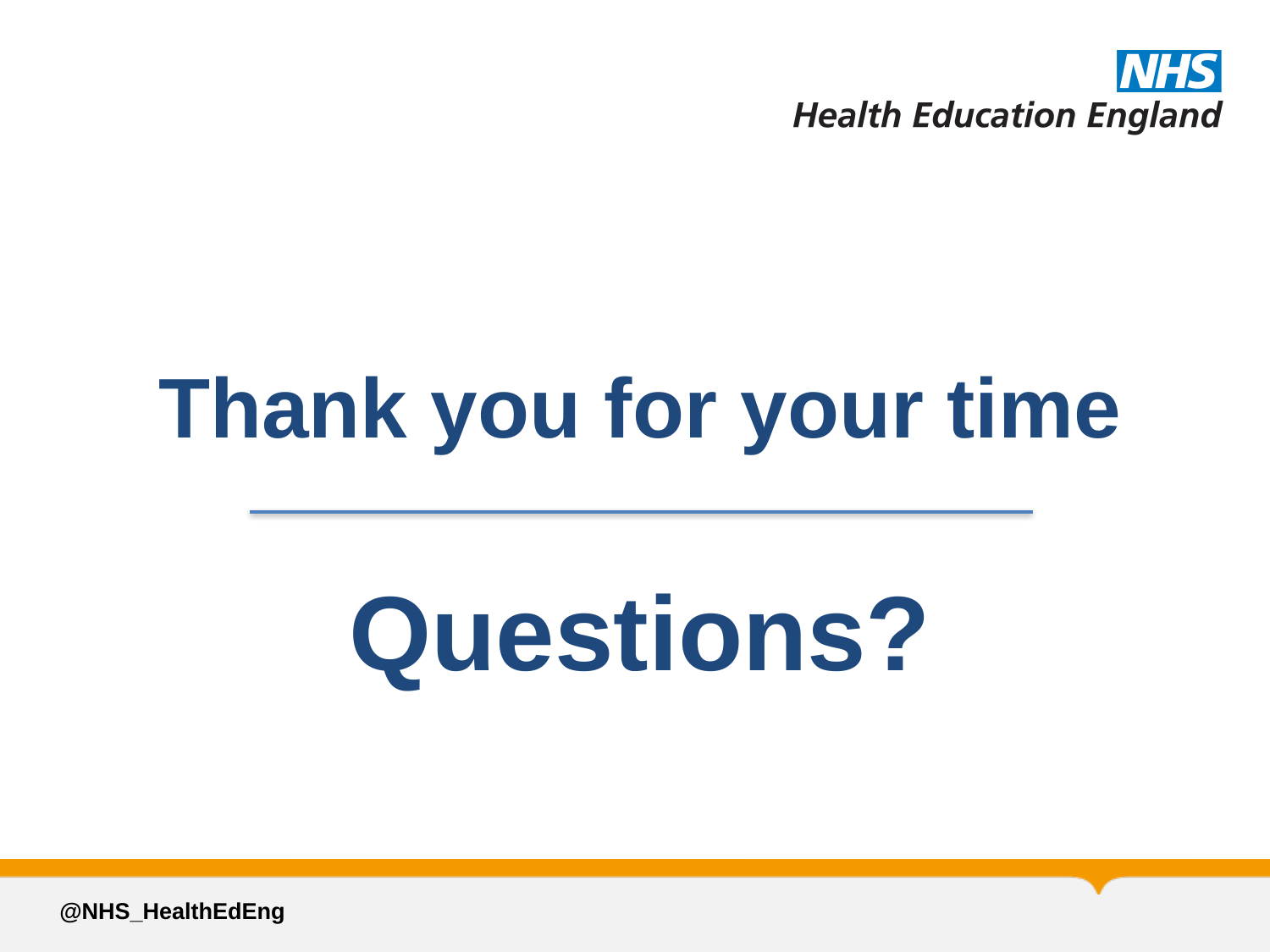

Thank you for your time

Questions?

@NHS_HealthEdEng